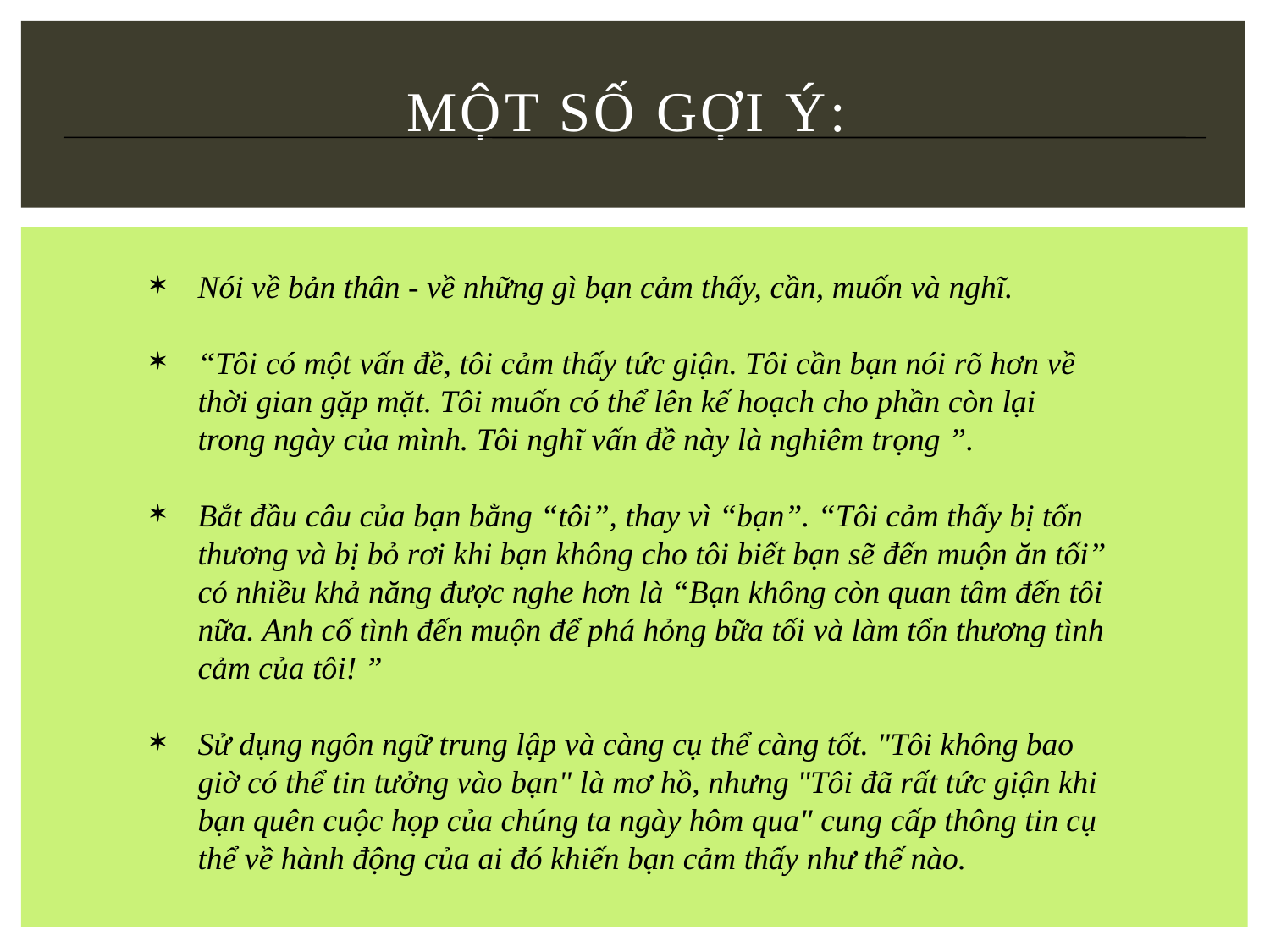

# Một số gợi ý:

Nói về bản thân - về những gì bạn cảm thấy, cần, muốn và nghĩ.

“Tôi có một vấn đề, tôi cảm thấy tức giận. Tôi cần bạn nói rõ hơn về thời gian gặp mặt. Tôi muốn có thể lên kế hoạch cho phần còn lại trong ngày của mình. Tôi nghĩ vấn đề này là nghiêm trọng ”.

Bắt đầu câu của bạn bằng “tôi”, thay vì “bạn”. “Tôi cảm thấy bị tổn thương và bị bỏ rơi khi bạn không cho tôi biết bạn sẽ đến muộn ăn tối” có nhiều khả năng được nghe hơn là “Bạn không còn quan tâm đến tôi nữa. Anh cố tình đến muộn để phá hỏng bữa tối và làm tổn thương tình cảm của tôi! ”

Sử dụng ngôn ngữ trung lập và càng cụ thể càng tốt. "Tôi không bao giờ có thể tin tưởng vào bạn" là mơ hồ, nhưng "Tôi đã rất tức giận khi bạn quên cuộc họp của chúng ta ngày hôm qua" cung cấp thông tin cụ thể về hành động của ai đó khiến bạn cảm thấy như thế nào.